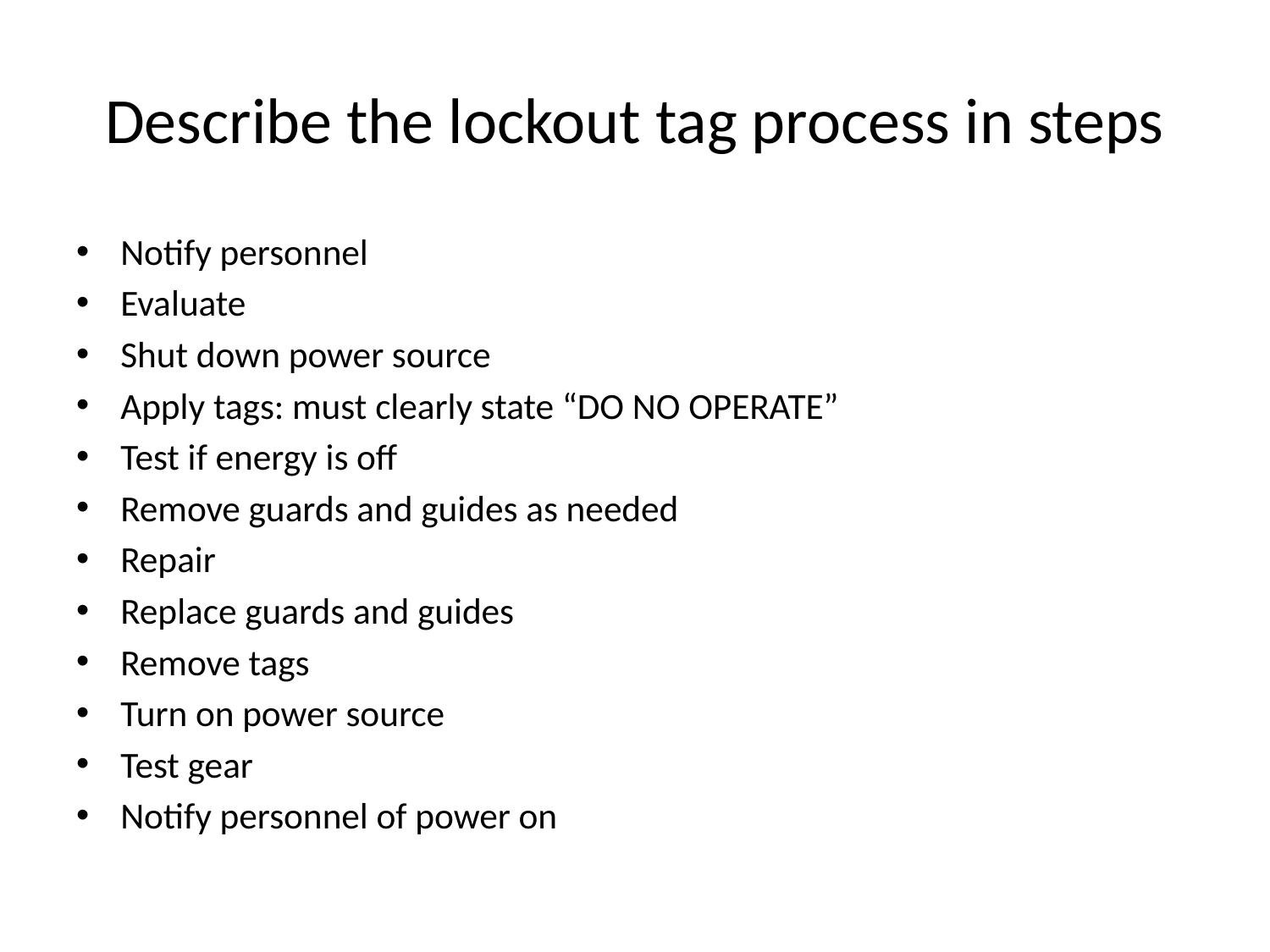

# Describe the lockout tag process in steps
Notify personnel
Evaluate
Shut down power source
Apply tags: must clearly state “DO NO OPERATE”
Test if energy is off
Remove guards and guides as needed
Repair
Replace guards and guides
Remove tags
Turn on power source
Test gear
Notify personnel of power on